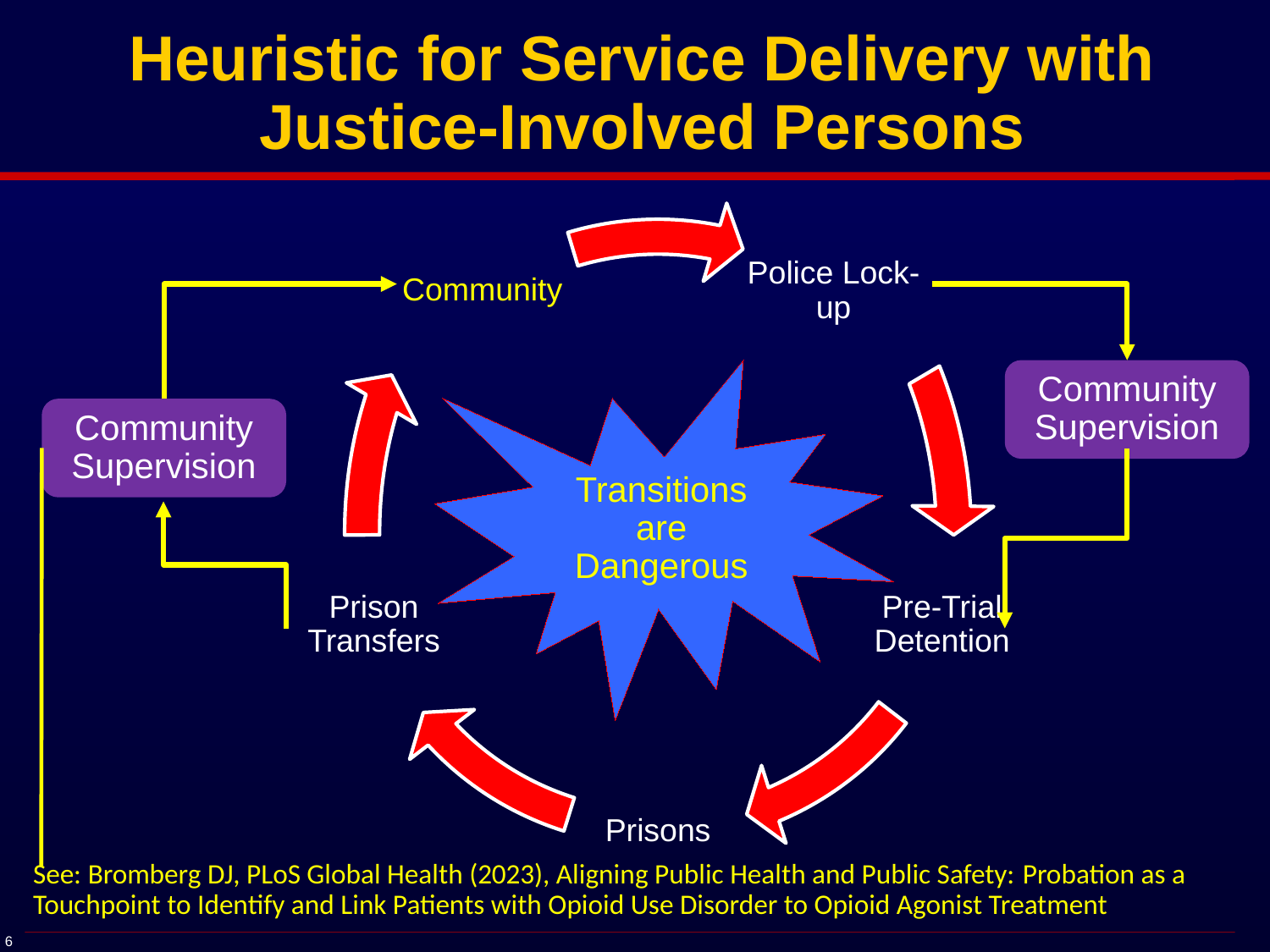

# Heuristic for Service Delivery with Justice-Involved Persons
Police Lock-up
Pre-Trial Detention
Prisons
Prison Transfers
Community
Community Supervision
Community Supervision
Transitions are Dangerous
See: Bromberg DJ, PLoS Global Health (2023), Aligning Public Health and Public Safety: Probation as a Touchpoint to Identify and Link Patients with Opioid Use Disorder to Opioid Agonist Treatment